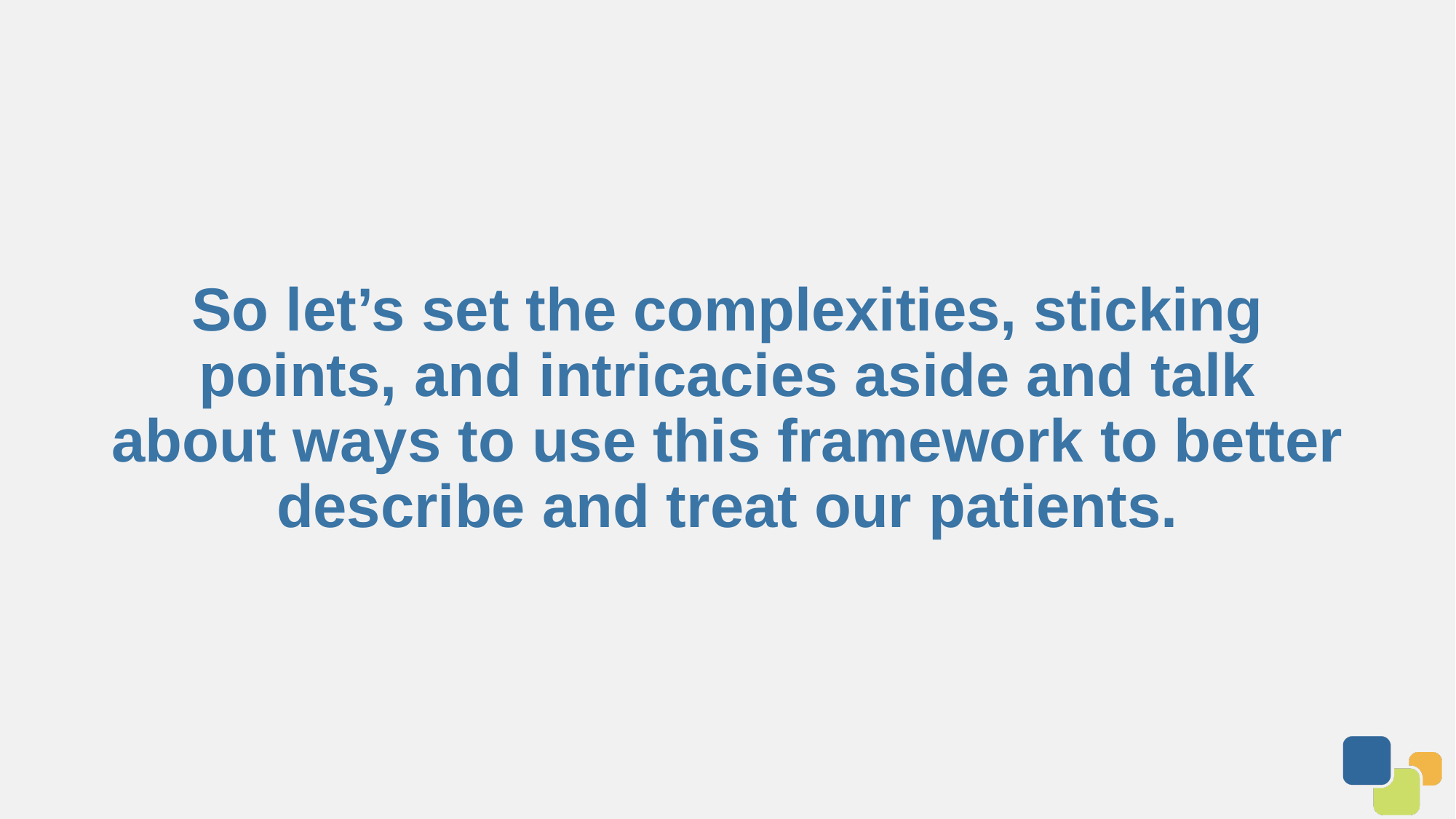

# So let’s set the complexities, sticking points, and intricacies aside and talk about ways to use this framework to better describe and treat our patients.